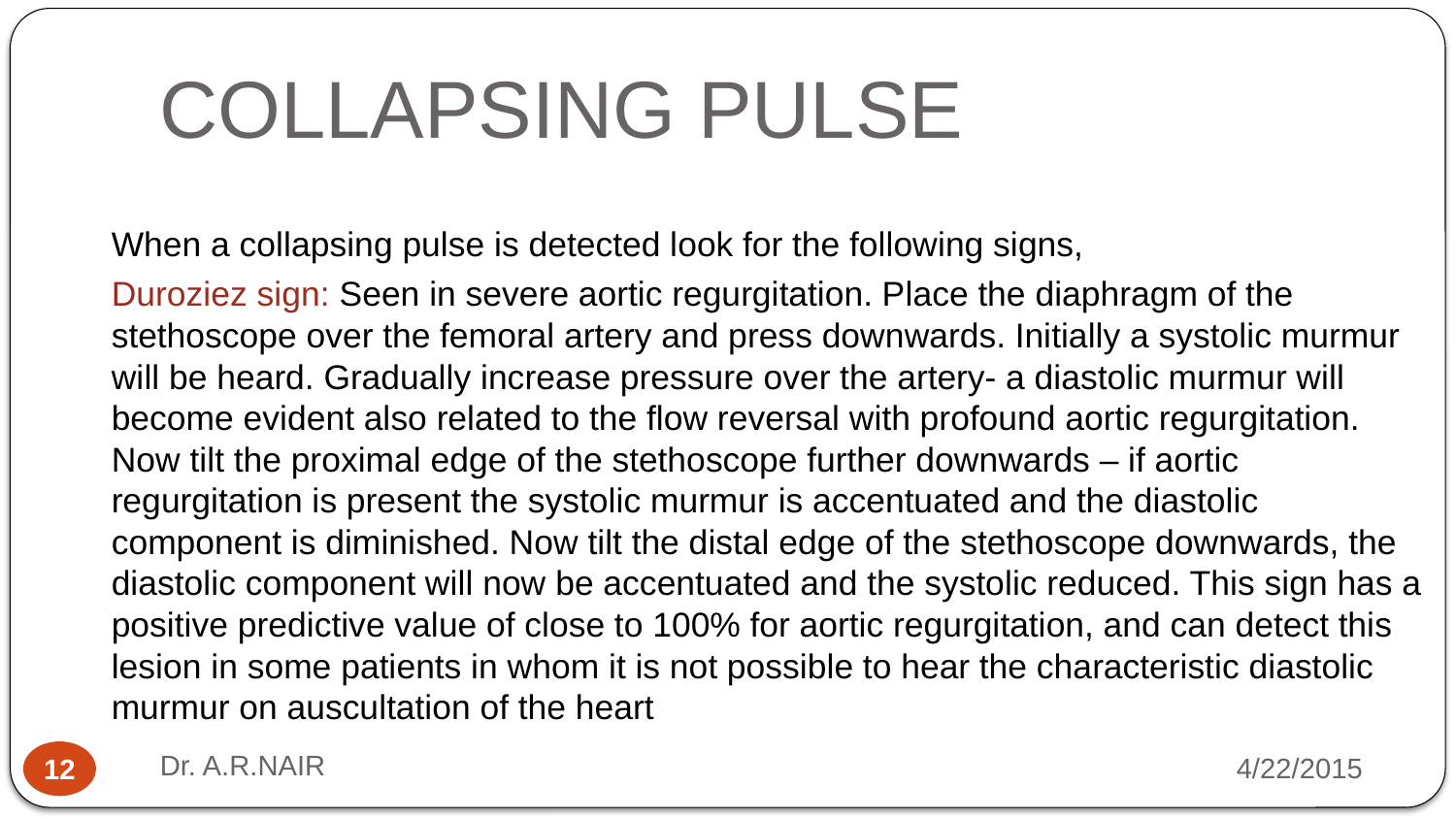

# COLLAPSING PULSE
When a collapsing pulse is detected look for the following signs,
Duroziez sign: Seen in severe aortic regurgitation. Place the diaphragm of the stethoscope over the femoral artery and press downwards. Initially a systolic murmur will be heard. Gradually increase pressure over the artery- a diastolic murmur will become evident also related to the flow reversal with profound aortic regurgitation. Now tilt the proximal edge of the stethoscope further downwards – if aortic regurgitation is present the systolic murmur is accentuated and the diastolic component is diminished. Now tilt the distal edge of the stethoscope downwards, the diastolic component will now be accentuated and the systolic reduced. This sign has a positive predictive value of close to 100% for aortic regurgitation, and can detect this lesion in some patients in whom it is not possible to hear the characteristic diastolic murmur on auscultation of the heart
Dr. A.R.NAIR
4/22/2015
12